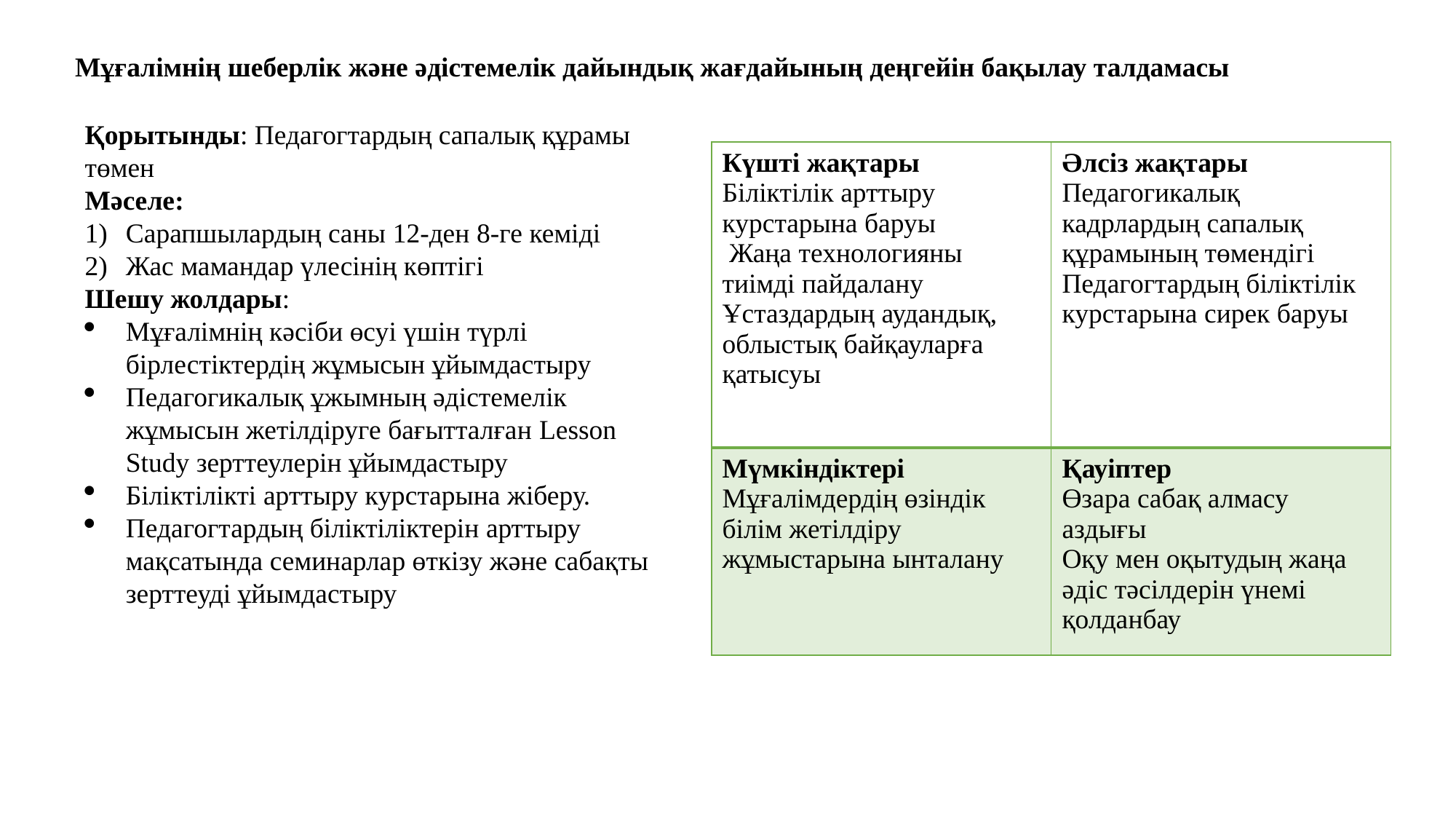

Мұғалімнің шеберлік және әдістемелік дайындық жағдайының деңгейін бақылау талдамасы
Қорытынды: Педагогтардың сапалық құрамы төмен
Мәселе:
Сарапшылардың саны 12-ден 8-ге кеміді
Жас мамандар үлесінің көптігі
Шешу жолдары:
Мұғалімнің кәсіби өсуі үшін түрлі бірлестіктердің жұмысын ұйымдастыру
Педагогикалық ұжымның әдістемелік жұмысын жетілдіруге бағытталған Lesson Study зерттеулерін ұйымдастыру
Біліктілікті арттыру курстарына жіберу.
Педагогтардың біліктіліктерін арттыру мақсатында семинарлар өткізу және сабақты зерттеуді ұйымдастыру
| Күшті жақтары Біліктілік арттыру курстарына баруы  Жаңа технологияны тиімді пайдалану Ұстаздардың аудандық, облыстық байқауларға қатысуы | Әлсіз жақтары Педагогикалық кадрлардың сапалық құрамының төмендігі Педагогтардың біліктілік курстарына сирек баруы |
| --- | --- |
| Мүмкіндіктері Мұғалімдердің өзіндік білім жетілдіру жұмыстарына ынталану | Қауіптер Өзара сабақ алмасу аздығы Оқу мен оқытудың жаңа әдіс тәсілдерін үнемі қолданбау |